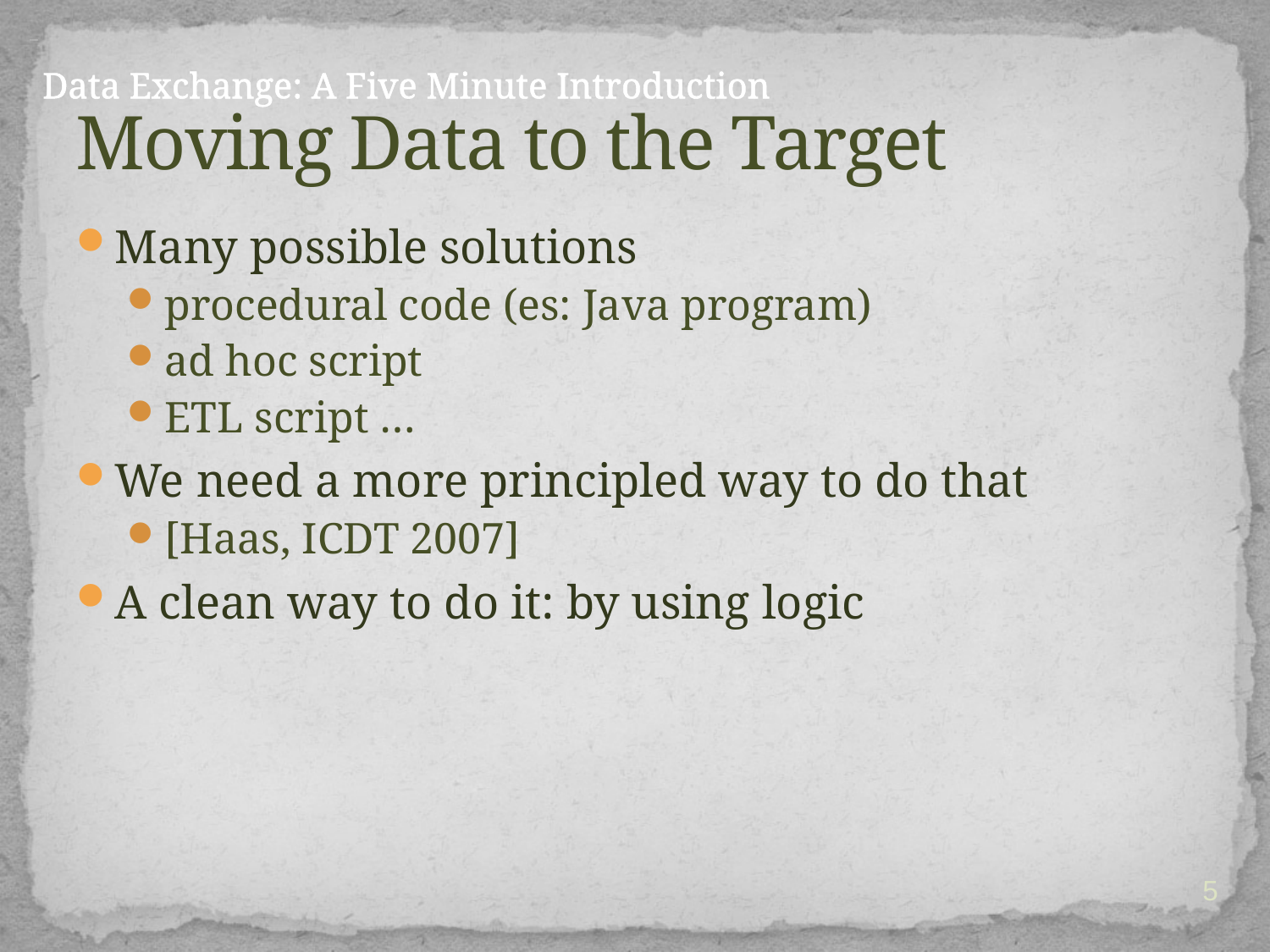

# Moving Data to the Target
Data Exchange: A Five Minute Introduction
Many possible solutions
procedural code (es: Java program)
ad hoc script
ETL script …
We need a more principled way to do that
[Haas, ICDT 2007]
A clean way to do it: by using logic
5